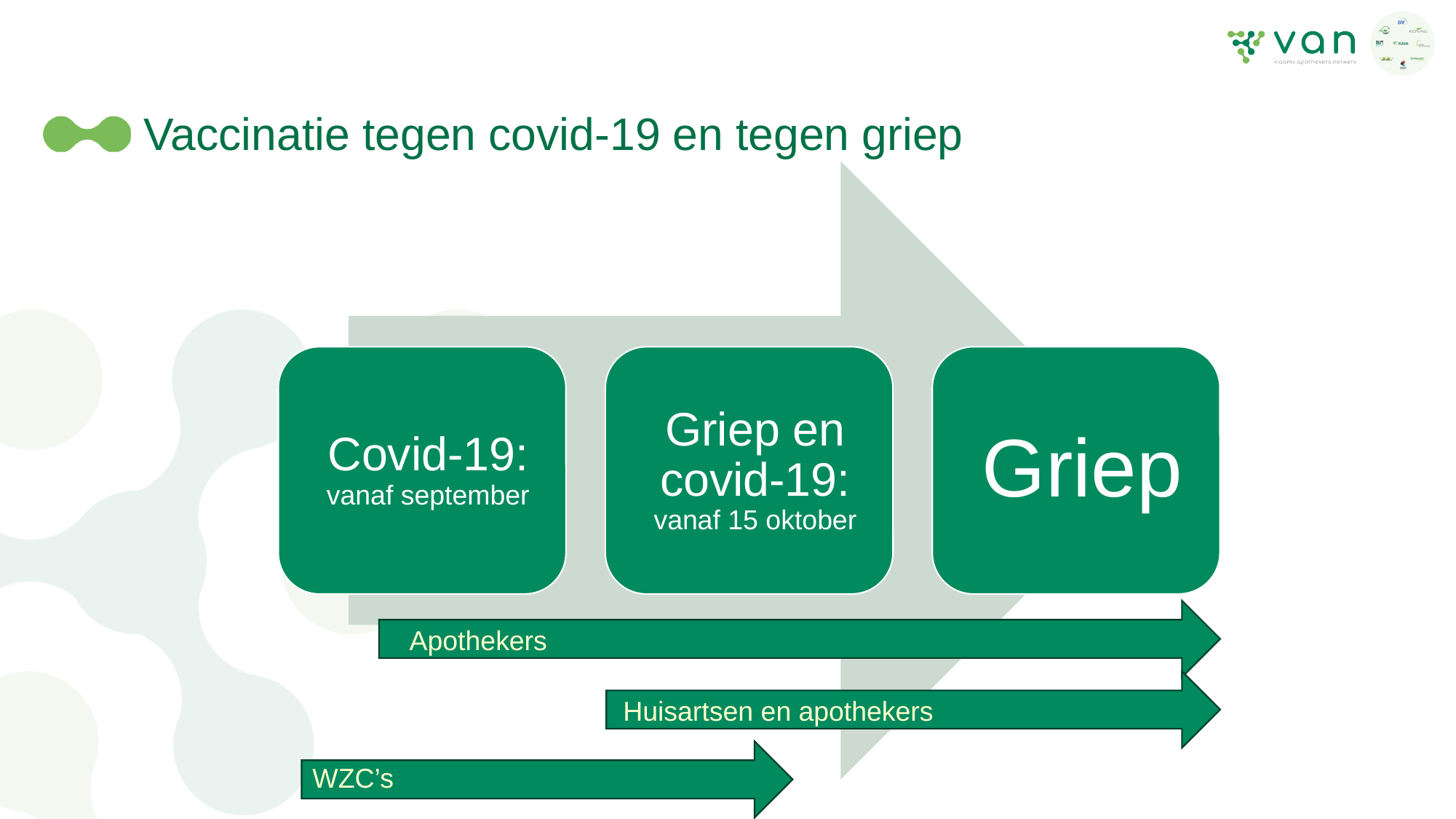

# Vaccinatie tegen covid-19 en tegen griep
Covid-19: vanaf september
Griep en covid-19: vanaf 15 oktober
Griep

Apothekers

Huisartsen en apothekers

WZC’s